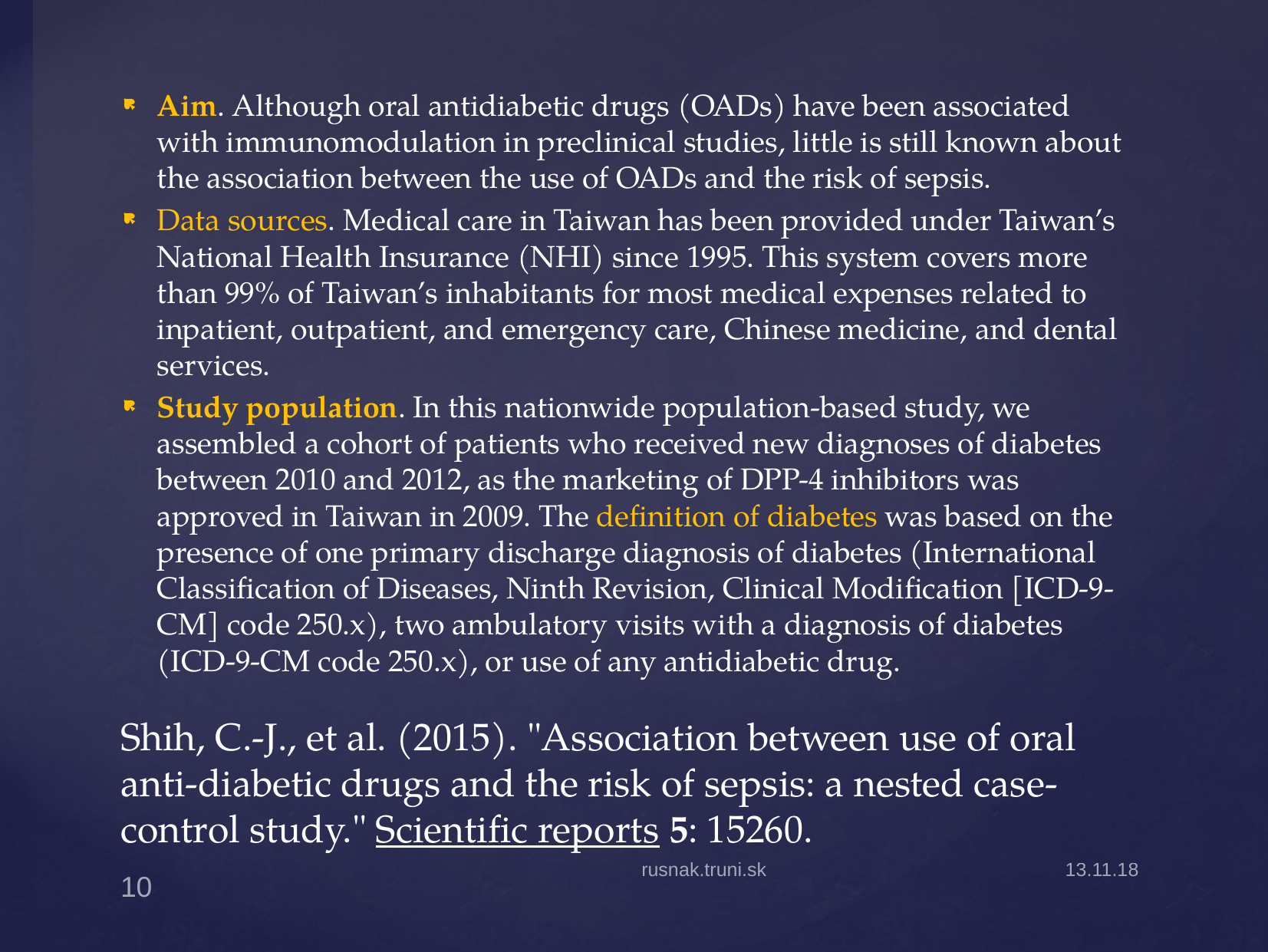

Aim. Although oral antidiabetic drugs (OADs) have been associated with immunomodulation in preclinical studies, little is still known about the association between the use of OADs and the risk of sepsis.
Data sources. Medical care in Taiwan has been provided under Taiwan’s National Health Insurance (NHI) since 1995. This system covers more than 99% of Taiwan’s inhabitants for most medical expenses related to inpatient, outpatient, and emergency care, Chinese medicine, and dental services.
Study population. In this nationwide population-based study, we assembled a cohort of patients who received new diagnoses of diabetes between 2010 and 2012, as the marketing of DPP-4 inhibitors was approved in Taiwan in 2009. The definition of diabetes was based on the presence of one primary discharge diagnosis of diabetes (International Classification of Diseases, Ninth Revision, Clinical Modification [ICD-9-CM] code 250.x), two ambulatory visits with a diagnosis of diabetes (ICD-9-CM code 250.x), or use of any antidiabetic drug.
# Shih, C.-J., et al. (2015). "Association between use of oral anti-diabetic drugs and the risk of sepsis: a nested case-control study." Scientific reports 5: 15260.
rusnak.truni.sk
13.11.18
10